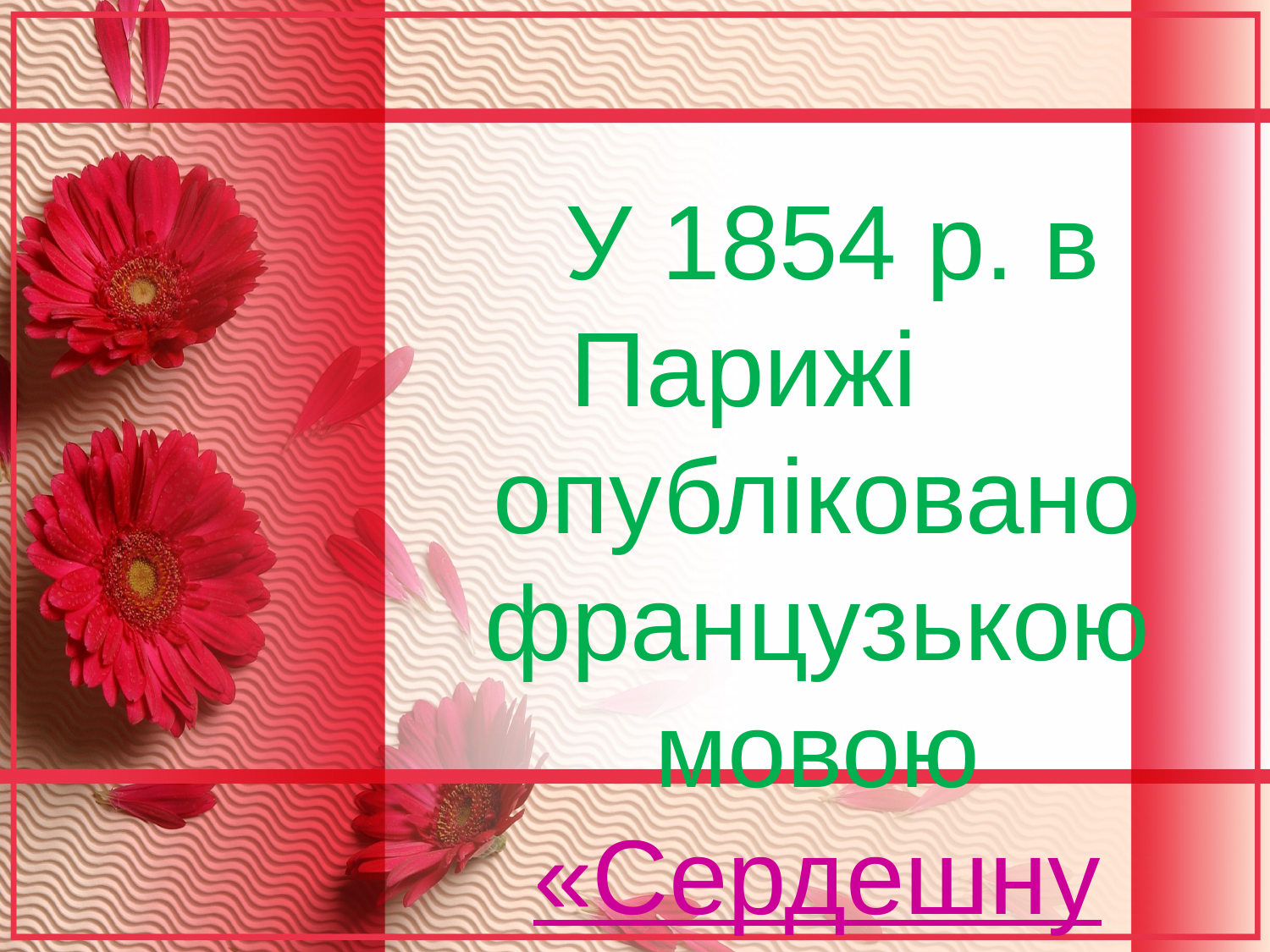

У 1854 р. в Парижі      опубліковано французькою мовою «Сердешну Оксану».